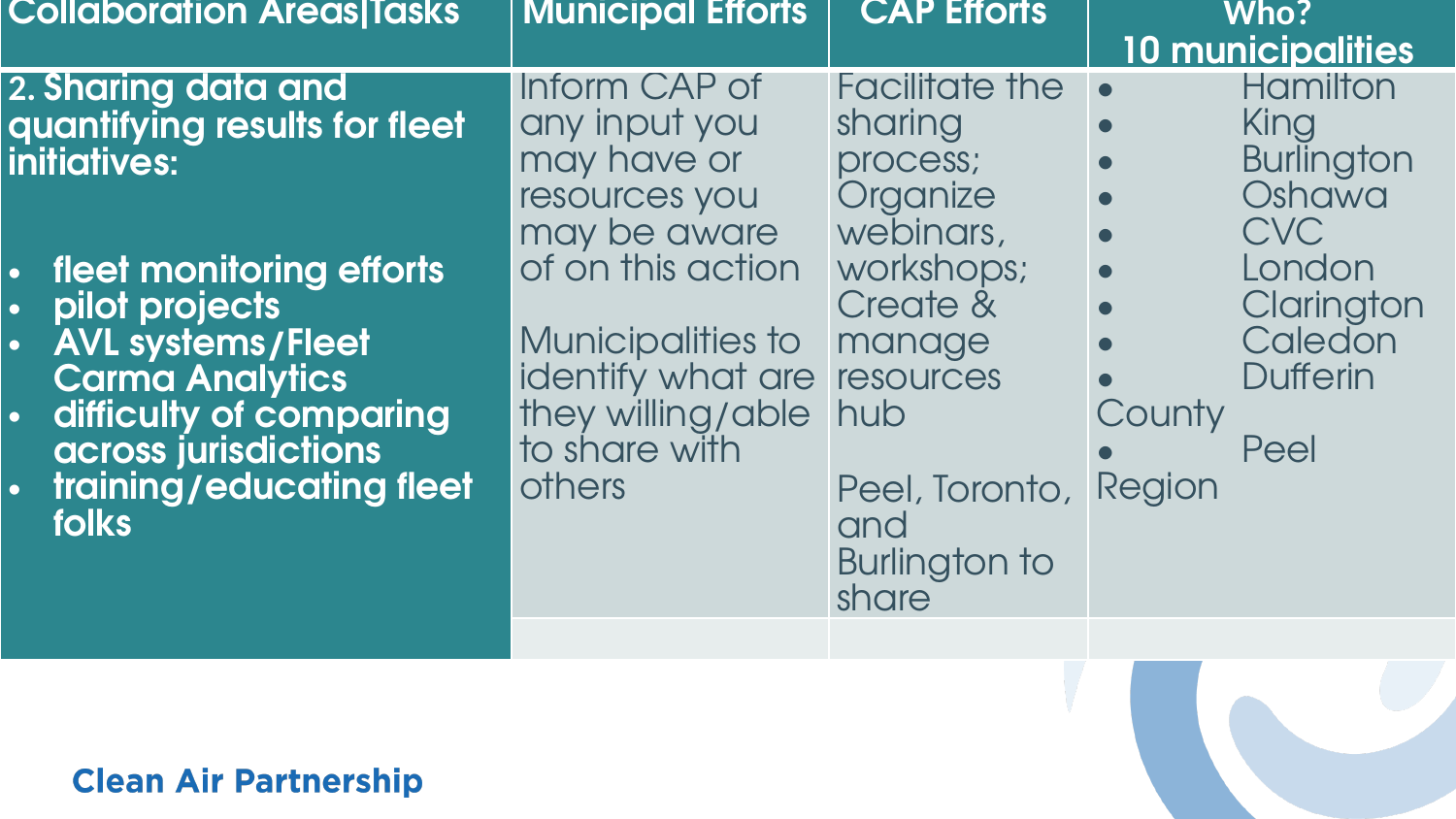

| Collaboration Areas|Tasks | Municipal Efforts | CAP Efforts | Who? 10 municipalities |
| --- | --- | --- | --- |
| 2. Sharing data and quantifying results for fleet initiatives: fleet monitoring efforts pilot projects AVL systems/Fleet Carma Analytics difficulty of comparing across jurisdictions training/educating fleet folks | Inform CAP of any input you may have or resources you may be aware of on this action Municipalities to identify what are they willing/able to share with others | Facilitate the sharing process; Organize webinars, workshops; Create & manage resources hub Peel, Toronto, and Burlington to share | • Hamilton • King • Burlington • Oshawa • CVC • London • Clarington • Caledon • Dufferin County • Peel Region |
|  |  |  |  |